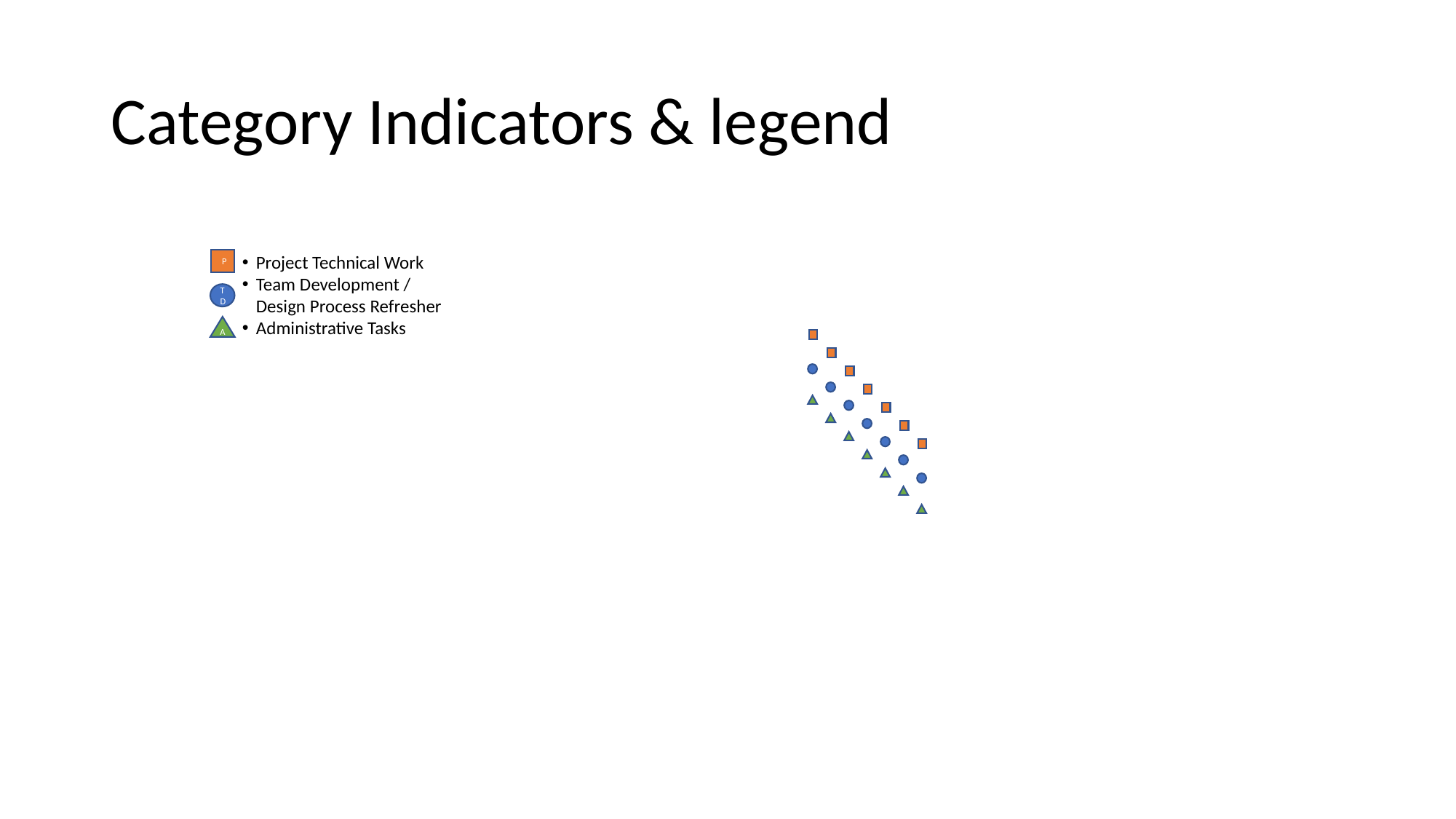

# Category Indicators & legend
Project Technical Work
Team Development /
Design Process Refresher
Administrative Tasks
P
TD
A